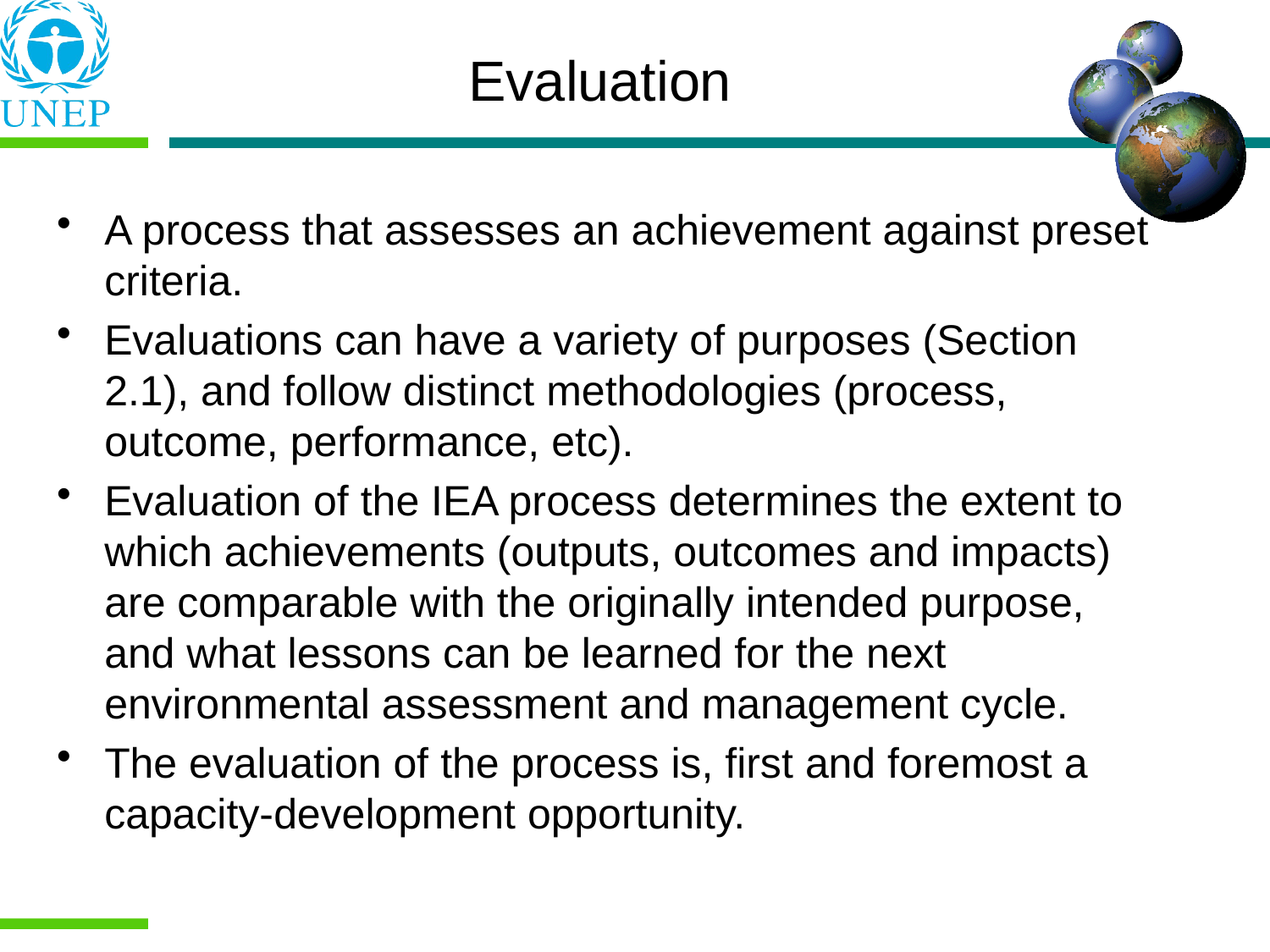

Evaluation
A process that assesses an achievement against preset criteria.
Evaluations can have a variety of purposes (Section 2.1), and follow distinct methodologies (process, outcome, performance, etc).
Evaluation of the IEA process determines the extent to which achievements (outputs, outcomes and impacts) are comparable with the originally intended purpose, and what lessons can be learned for the next environmental assessment and management cycle.
The evaluation of the process is, first and foremost a capacity-development opportunity.